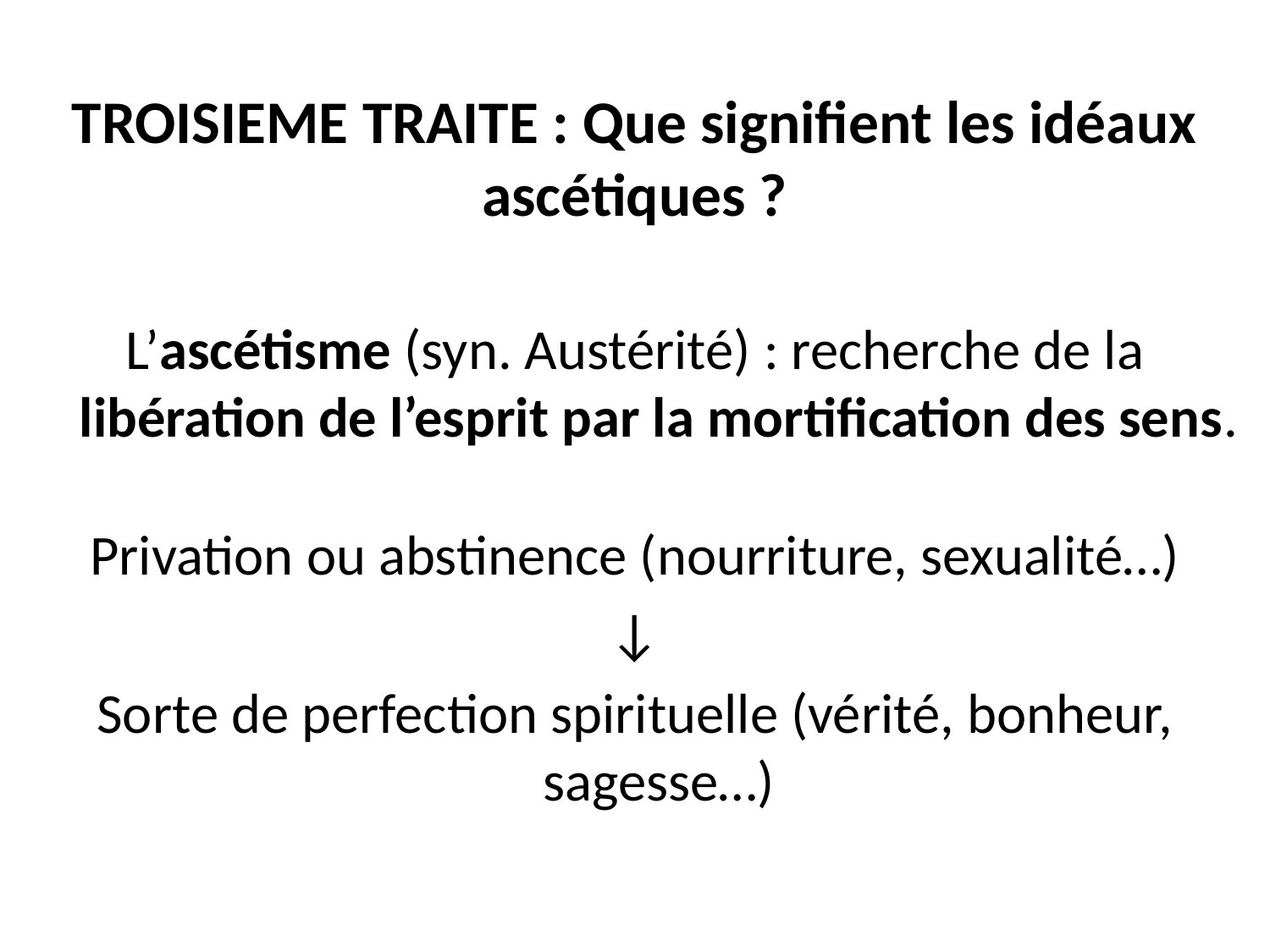

# TROISIEME TRAITE : Que signifient les idéaux ascétiques ?
L’ascétisme (syn. Austérité) : recherche de la libération de l’esprit par la mortification des sens.

Privation ou abstinence (nourriture, sexualité…)
↓
Sorte de perfection spirituelle (vérité, bonheur, sagesse…)